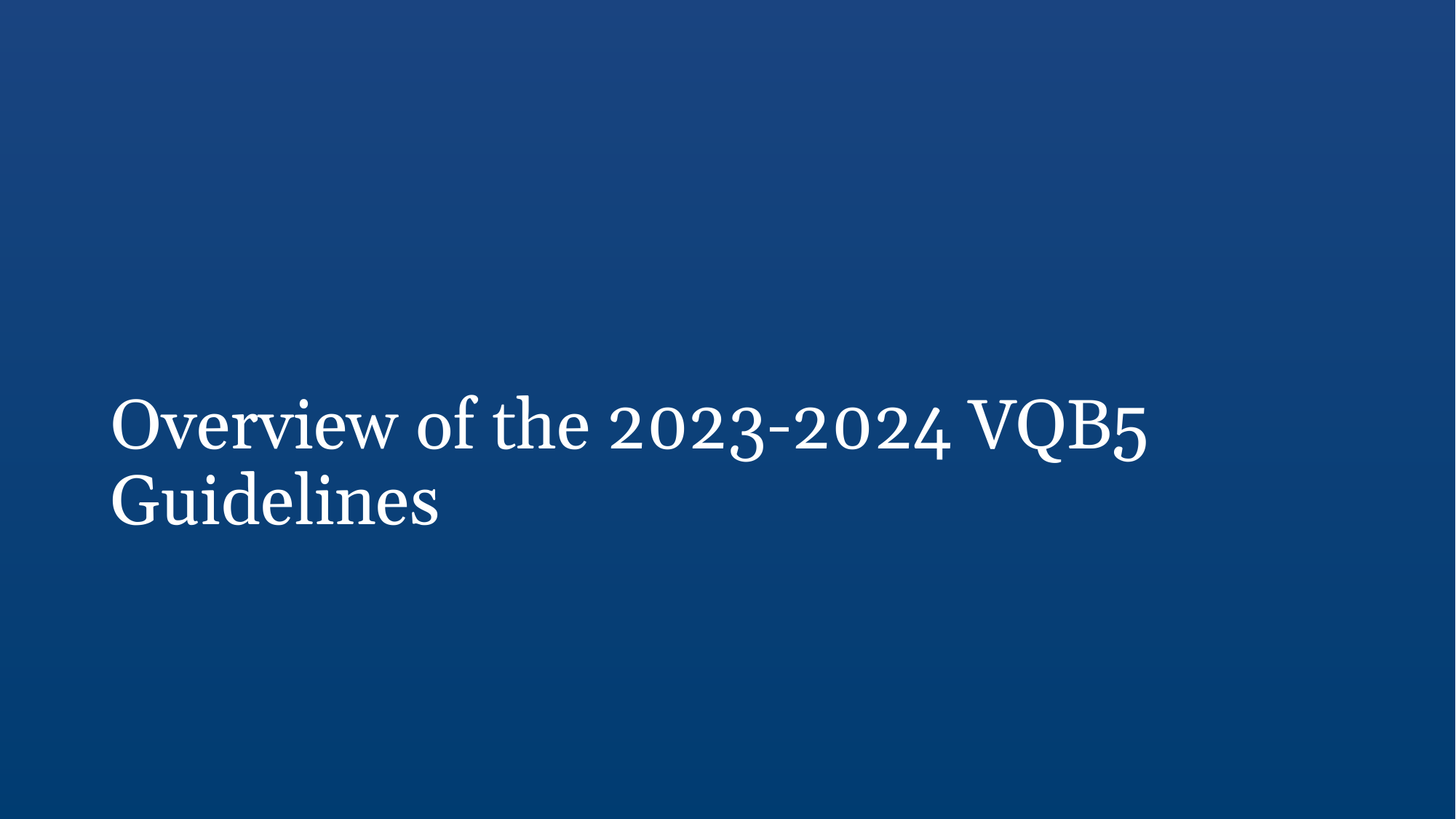

# Overview of the 2023-2024 VQB5 Guidelines